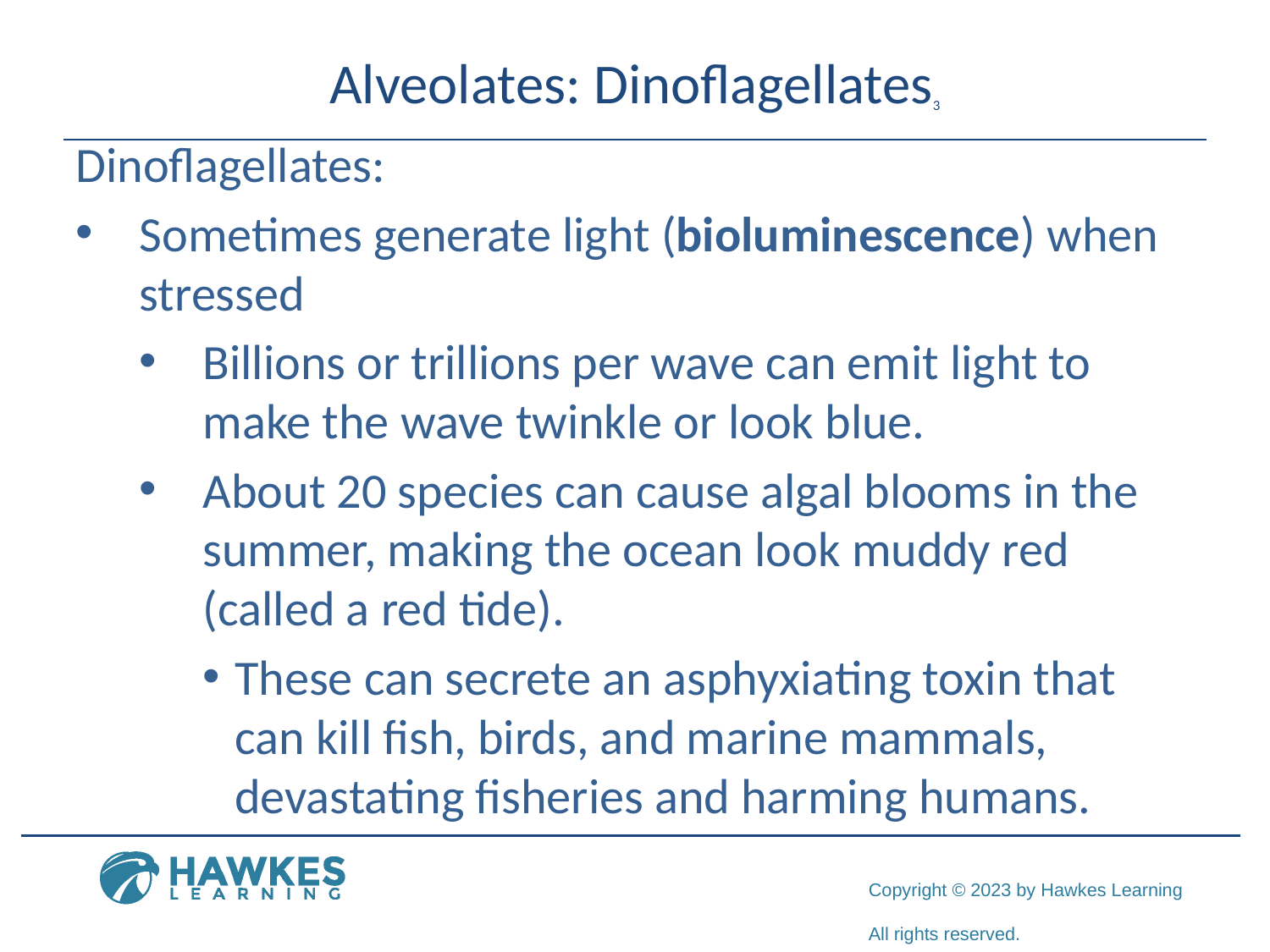

# Alveolates: Dinoflagellates3
Dinoflagellates:
Sometimes generate light (bioluminescence) when stressed
Billions or trillions per wave can emit light to make the wave twinkle or look blue.
About 20 species can cause algal blooms in the summer, making the ocean look muddy red (called a red tide).
These can secrete an asphyxiating toxin that can kill fish, birds, and marine mammals, devastating fisheries and harming humans.